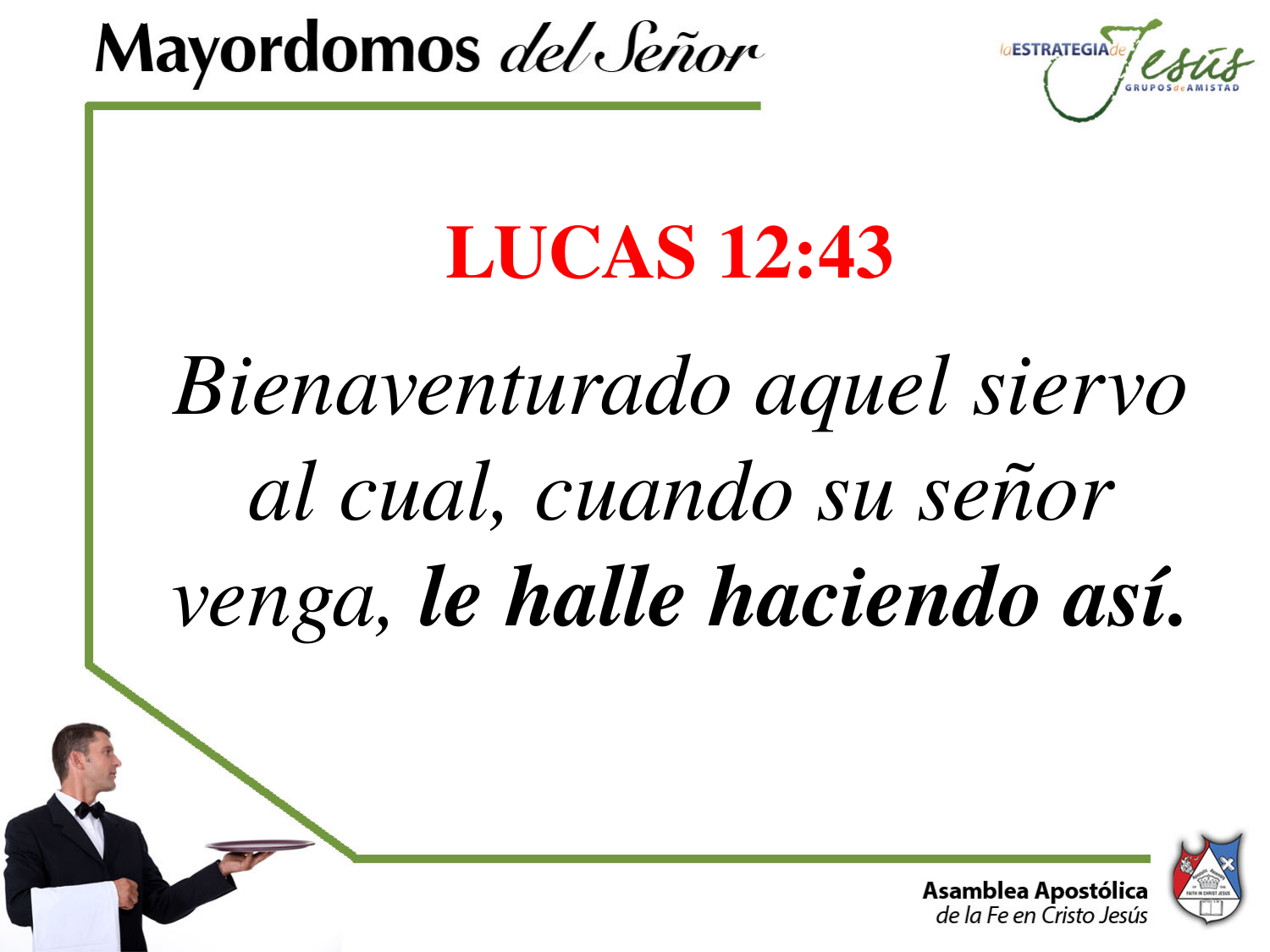

# LUCAS 12:43
Bienaventurado aquel siervo al cual, cuando su señor venga, le halle haciendo así.